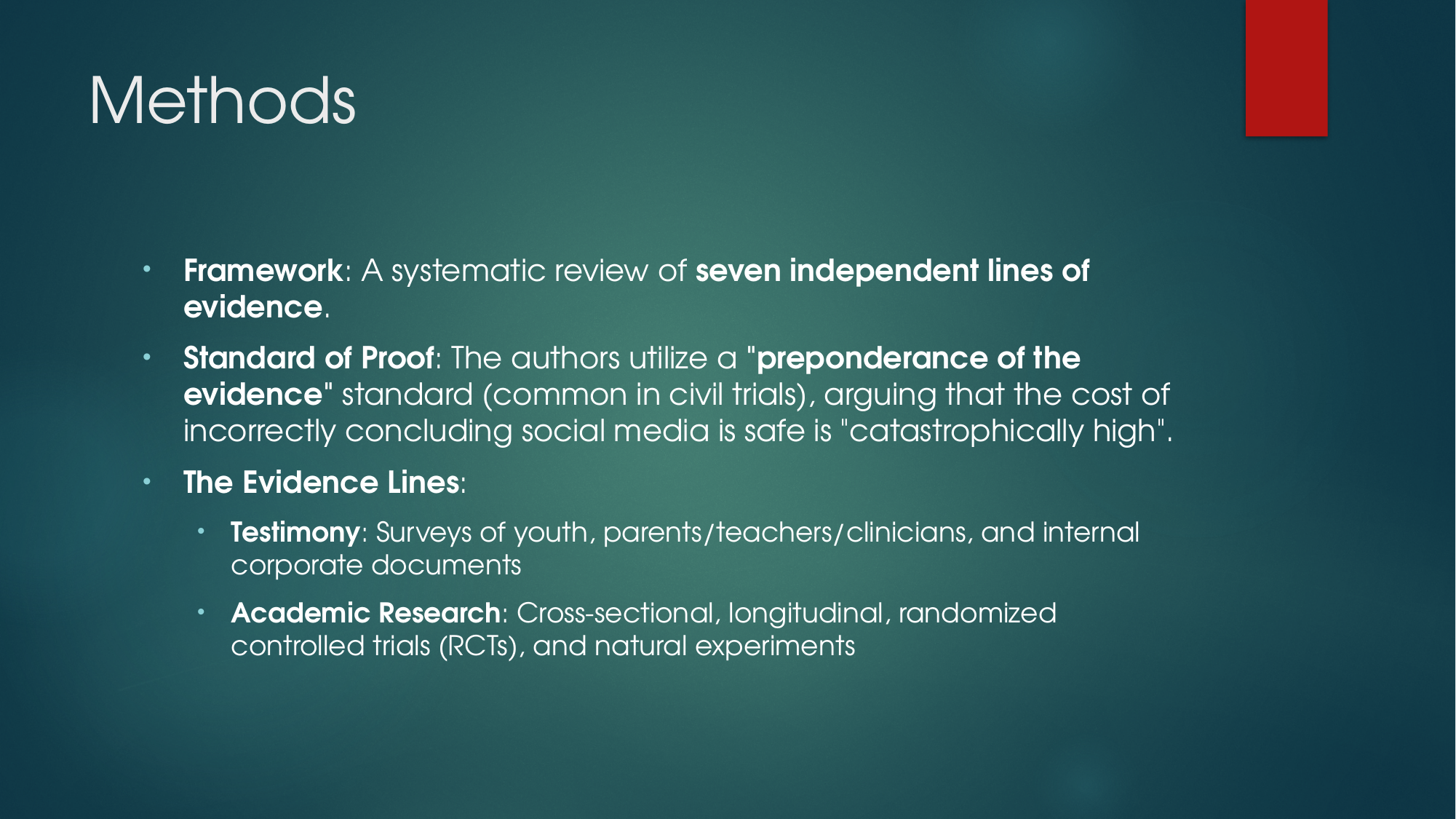

# Methods
Framework: A systematic review of seven independent lines of evidence.
Standard of Proof: The authors utilize a "preponderance of the evidence" standard (common in civil trials), arguing that the cost of incorrectly concluding social media is safe is "catastrophically high".
The Evidence Lines:
Testimony: Surveys of youth, parents/teachers/clinicians, and internal corporate documents
Academic Research: Cross-sectional, longitudinal, randomized controlled trials (RCTs), and natural experiments